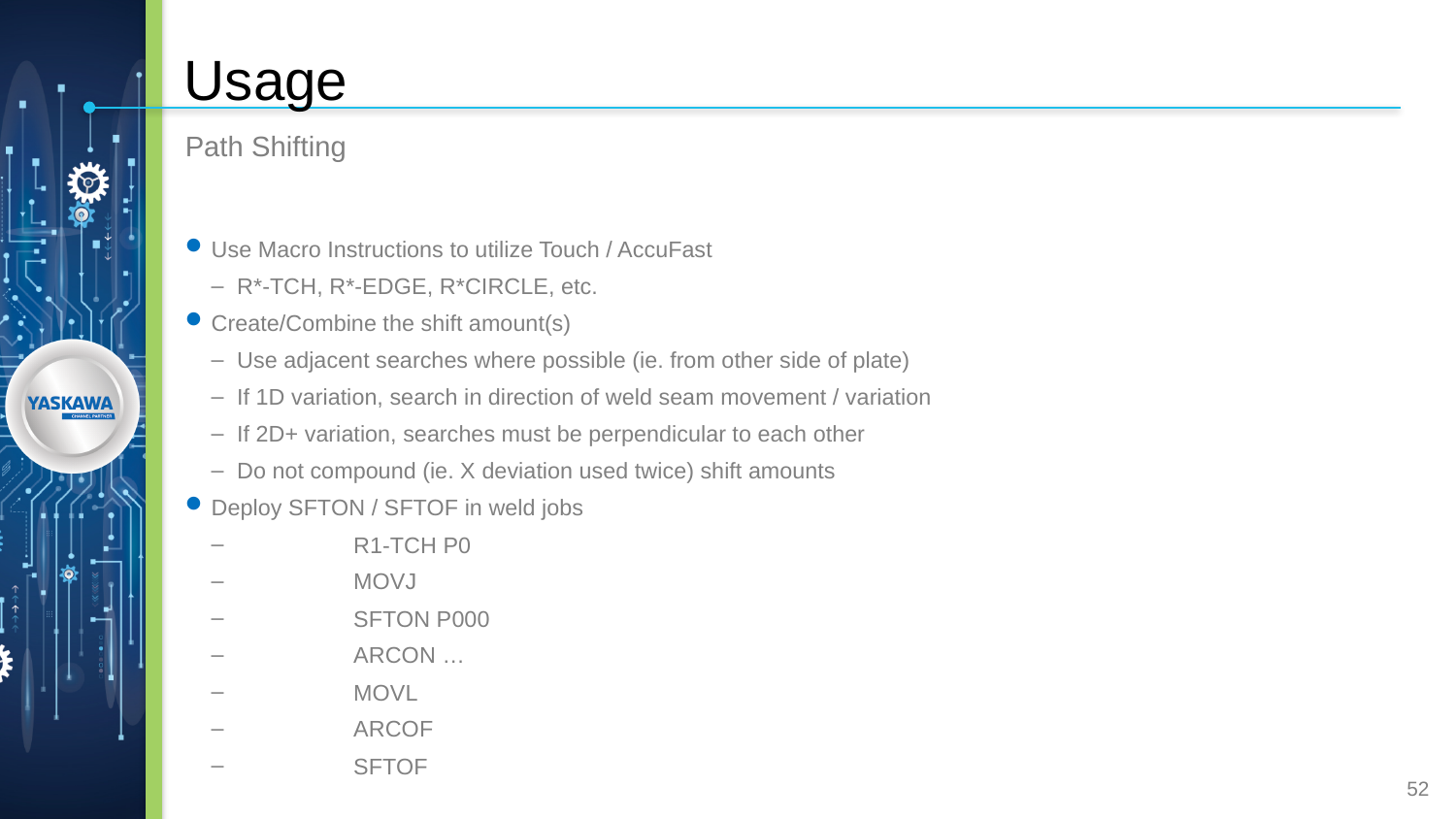

Usage
Path Shifting

Use Macro Instructions to utilize Touch / AccuFast
R*-TCH, R*-EDGE, R*CIRCLE, etc.
Create/Combine the shift amount(s)
Use adjacent searches where possible (ie. from other side of plate)
If 1D variation, search in direction of weld seam movement / variation
If 2D+ variation, searches must be perpendicular to each other
Do not compound (ie. X deviation used twice) shift amounts
Deploy SFTON / SFTOF in weld jobs
	R1-TCH P0
	MOVJ
	SFTON P000
	ARCON …
	MOVL
	ARCOF
	SFTOF